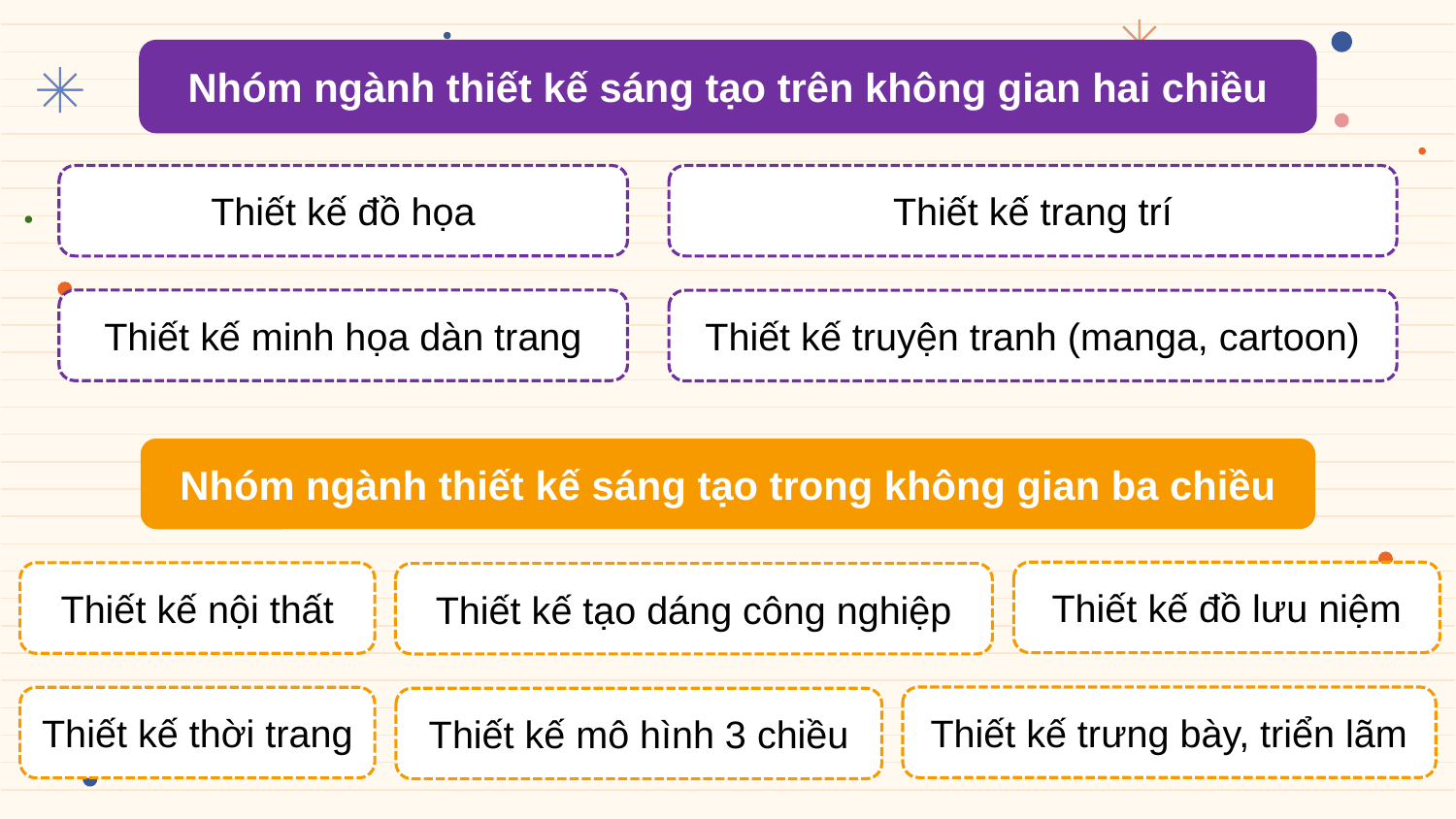

Nhóm ngành thiết kế sáng tạo trên không gian hai chiều
Thiết kế đồ họa
Thiết kế trang trí
Thiết kế minh họa dàn trang
Thiết kế truyện tranh (manga, cartoon)
Nhóm ngành thiết kế sáng tạo trong không gian ba chiều
Thiết kế đồ lưu niệm
Thiết kế nội thất
Thiết kế tạo dáng công nghiệp
Thiết kế trưng bày, triển lãm
Thiết kế thời trang
Thiết kế mô hình 3 chiều